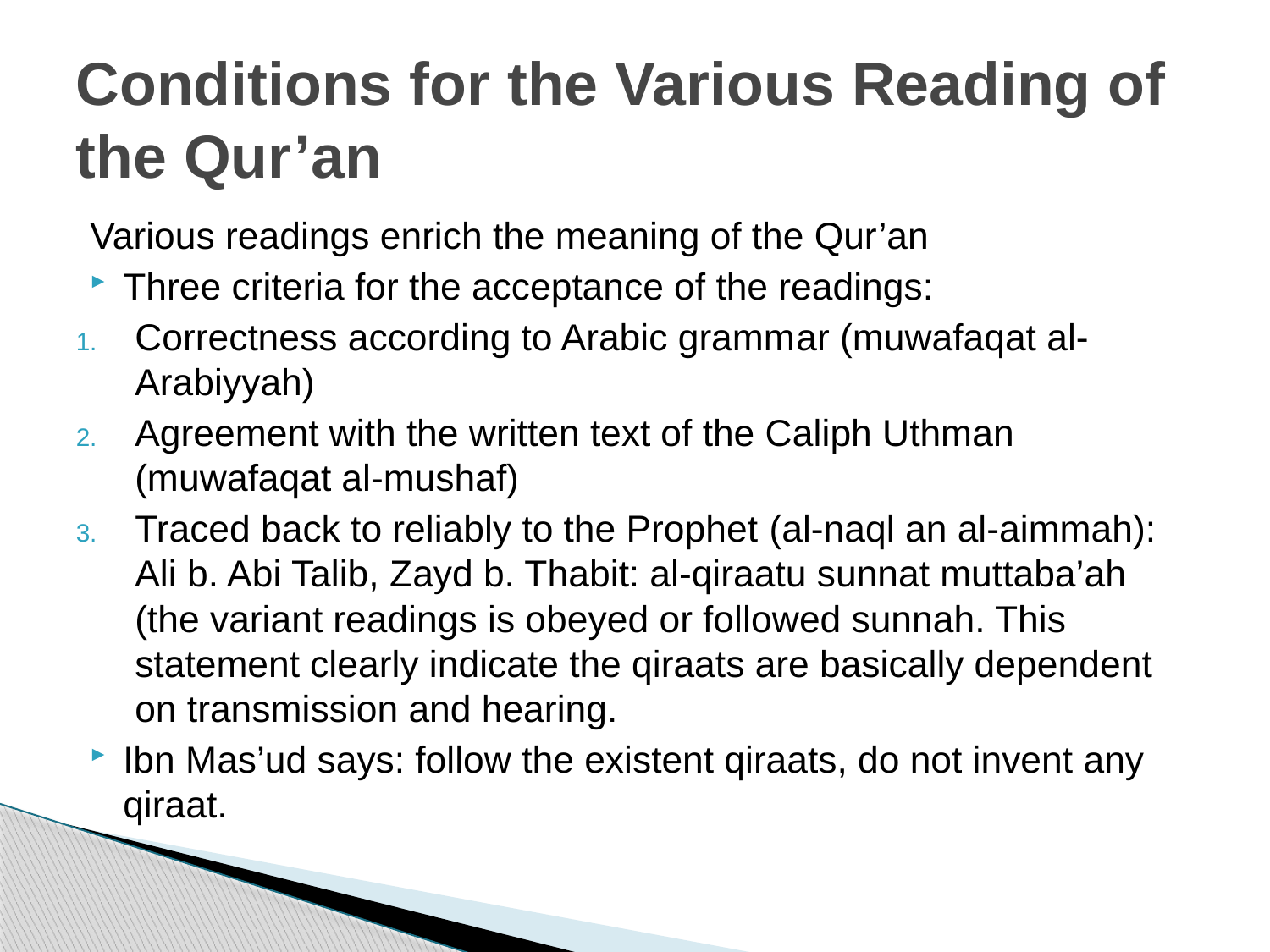

# Conditions for the Various Reading of the Qur’an
Various readings enrich the meaning of the Qur’an
Three criteria for the acceptance of the readings:
Correctness according to Arabic grammar (muwafaqat al-Arabiyyah)
Agreement with the written text of the Caliph Uthman (muwafaqat al-mushaf)
Traced back to reliably to the Prophet (al-naql an al-aimmah): Ali b. Abi Talib, Zayd b. Thabit: al-qiraatu sunnat muttaba’ah (the variant readings is obeyed or followed sunnah. This statement clearly indicate the qiraats are basically dependent on transmission and hearing.
Ibn Mas’ud says: follow the existent qiraats, do not invent any qiraat.